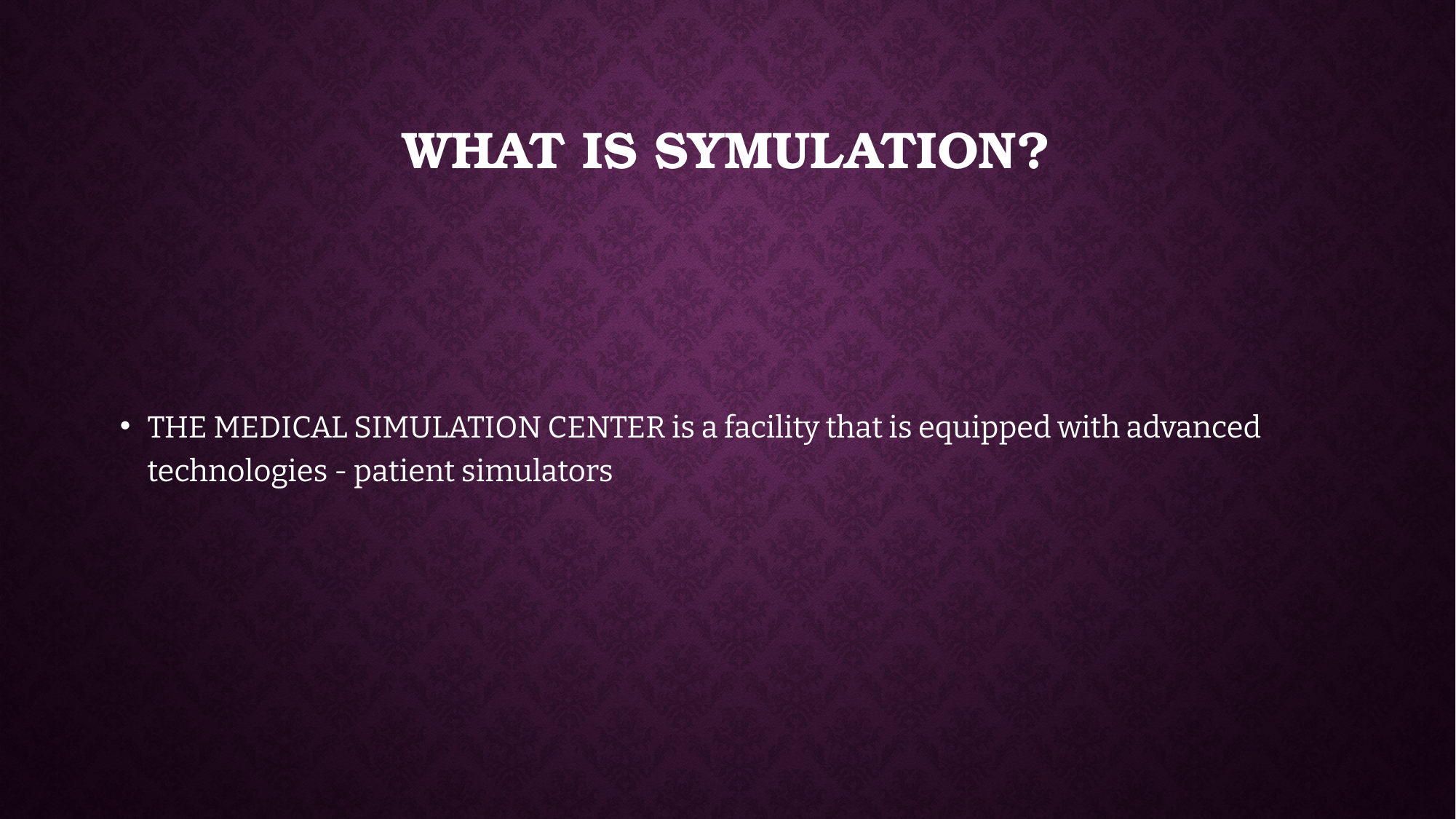

# What is symulation?
THE MEDICAL SIMULATION CENTER is a facility that is equipped with advanced technologies - patient simulators